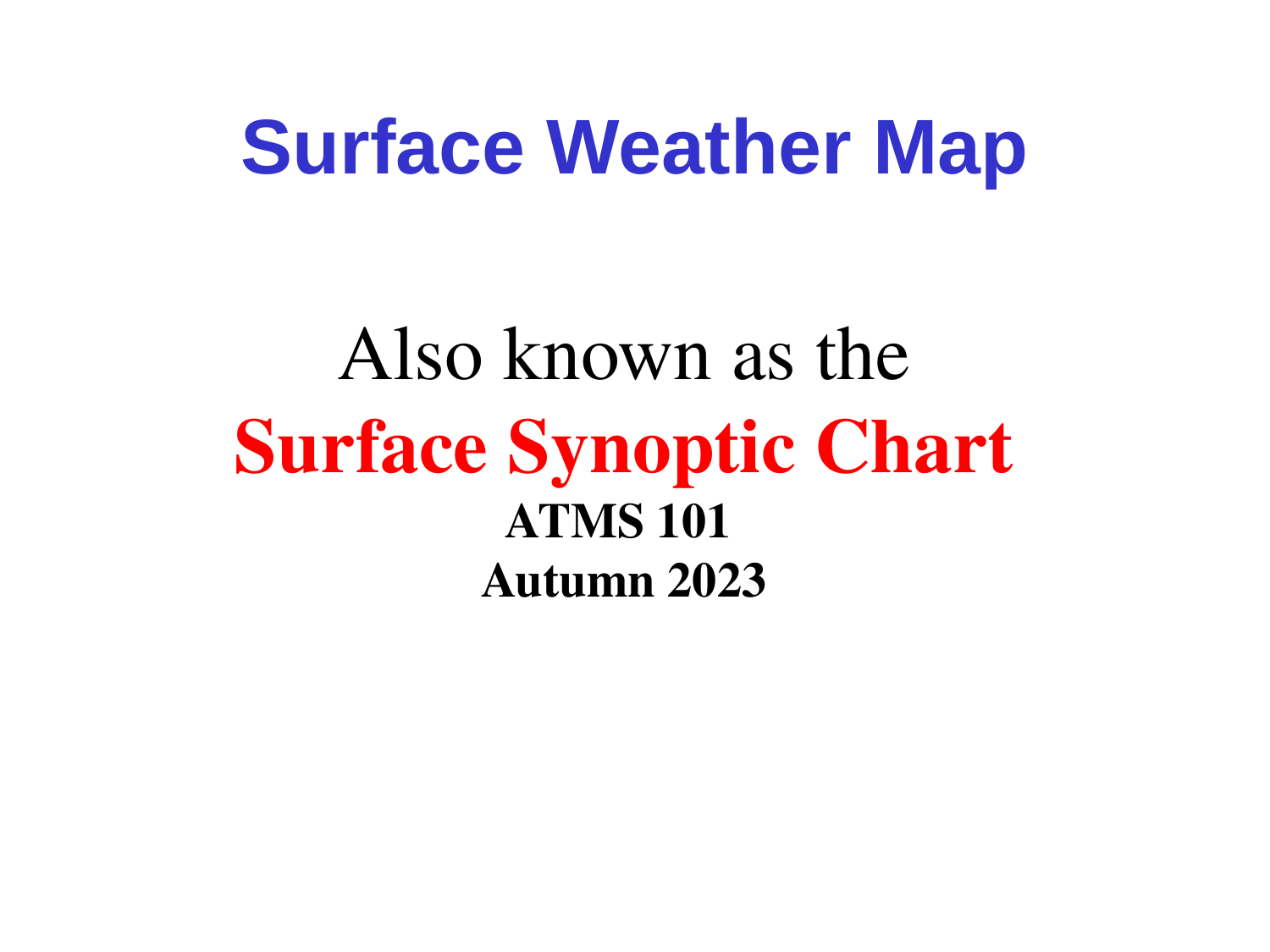

# Surface Weather Map
Also known as the
Surface Synoptic Chart
ATMS 101
Autumn 2023